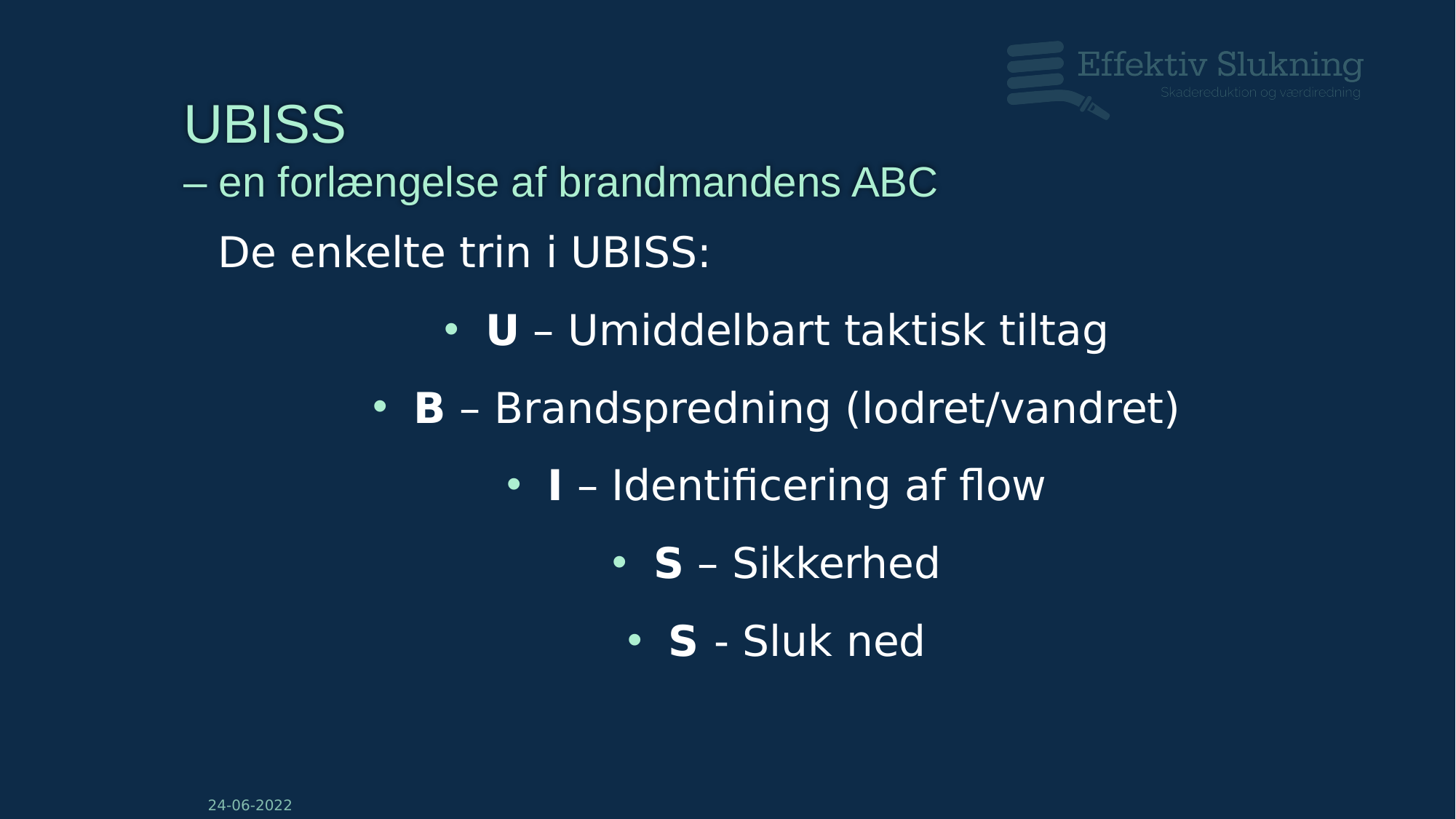

# UBISS – en forlængelse af brandmandens ABC

De enkelte trin i UBISS:

U – Umiddelbart taktisk tiltag

B – Brandspredning (lodret/vandret)

I – Identificering af flow

S – Sikkerhed

S - Sluk ned

24-06-2022